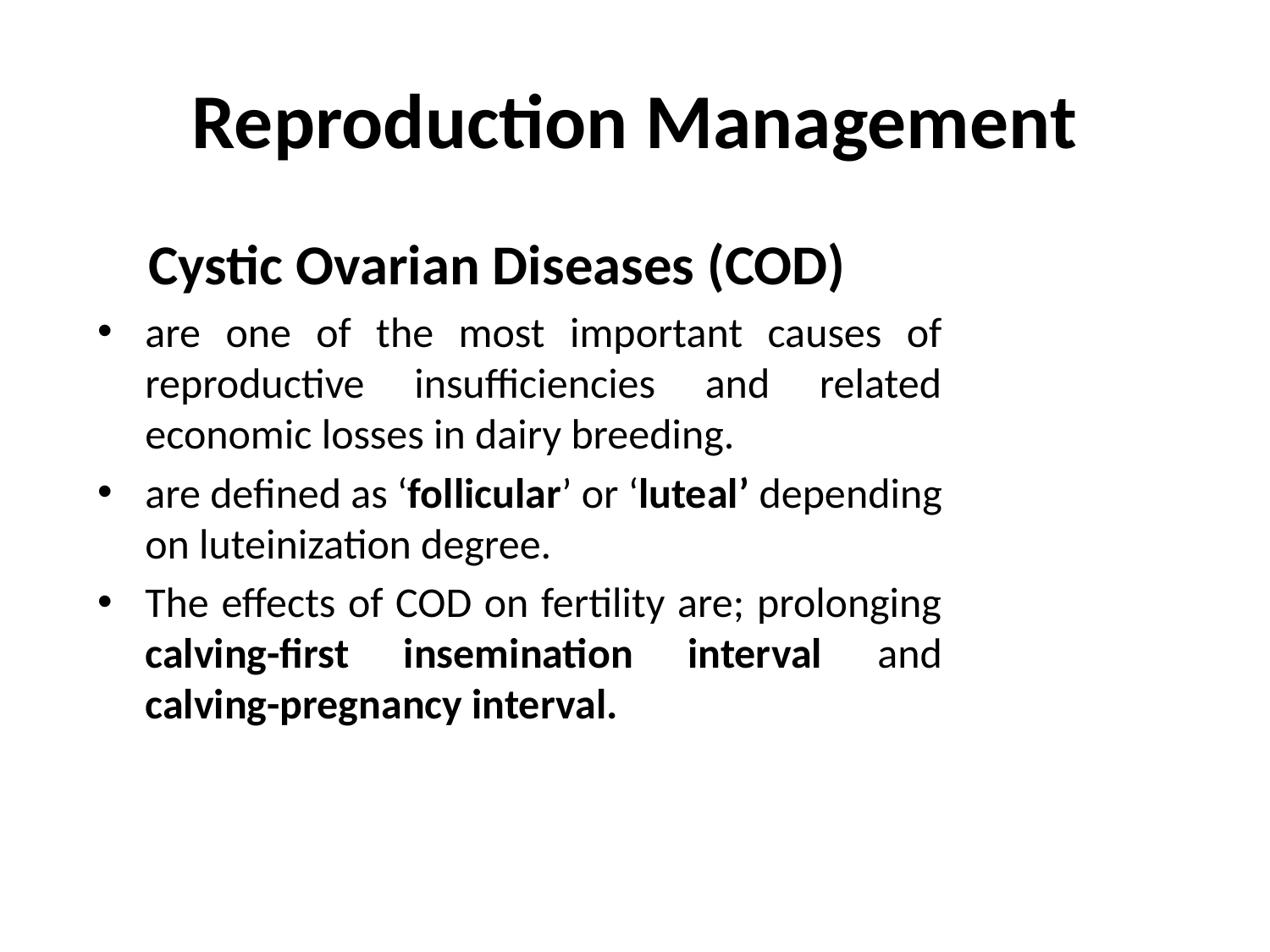

# Reproduction Management
    Cystic Ovarian Diseases (COD)
are one of the most important causes of reproductive insufficiencies and related economic losses in dairy breeding.
are defined as ‘follicular’ or ‘luteal’ depending on luteinization degree.
The effects of COD on fertility are; prolonging calving-first insemination interval and calving-pregnancy interval.